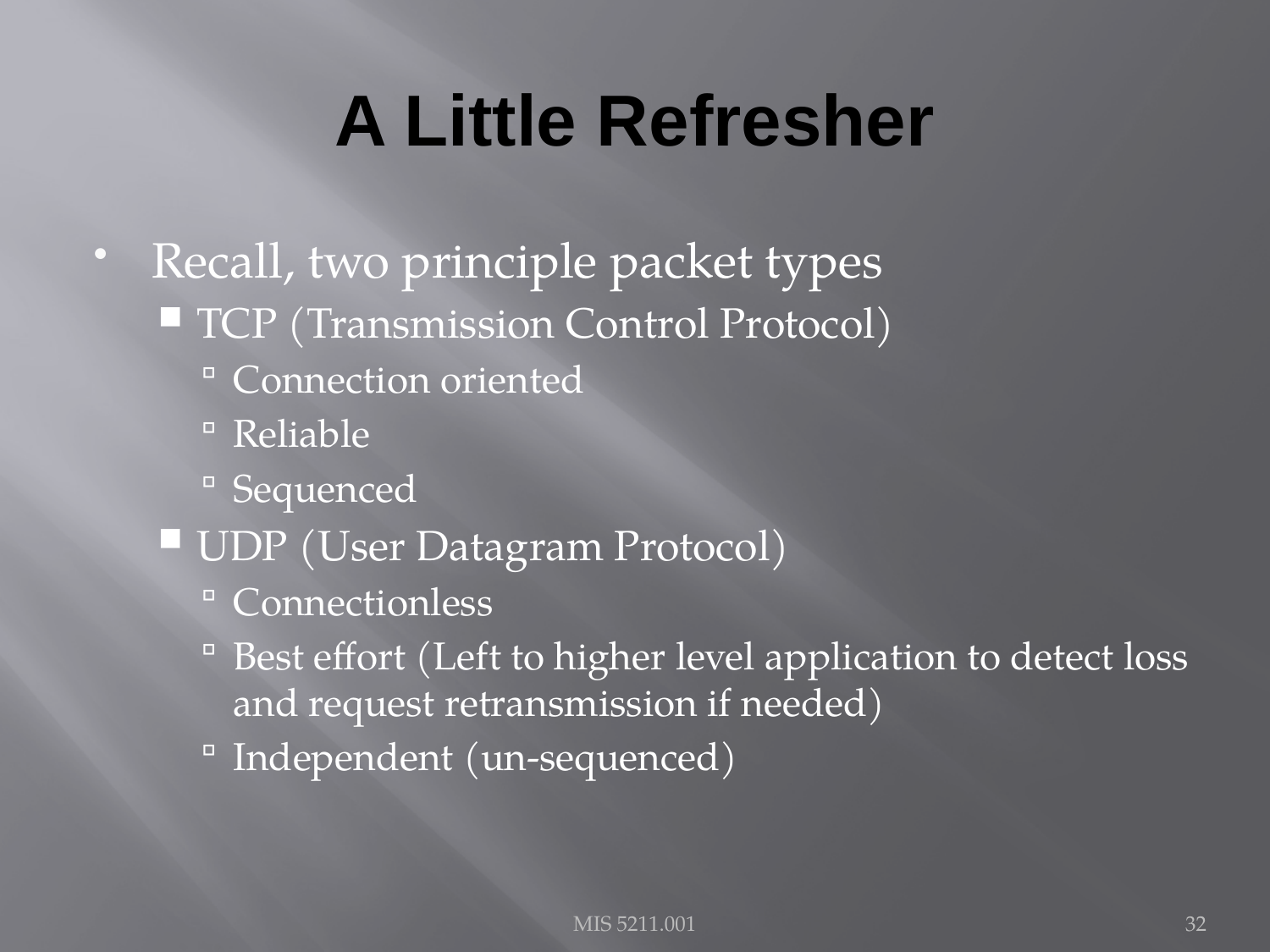

# A Little Refresher
Recall, two principle packet types
TCP (Transmission Control Protocol)
Connection oriented
Reliable
Sequenced
UDP (User Datagram Protocol)
Connectionless
Best effort (Left to higher level application to detect loss and request retransmission if needed)
Independent (un-sequenced)

MIS 5211.001
32